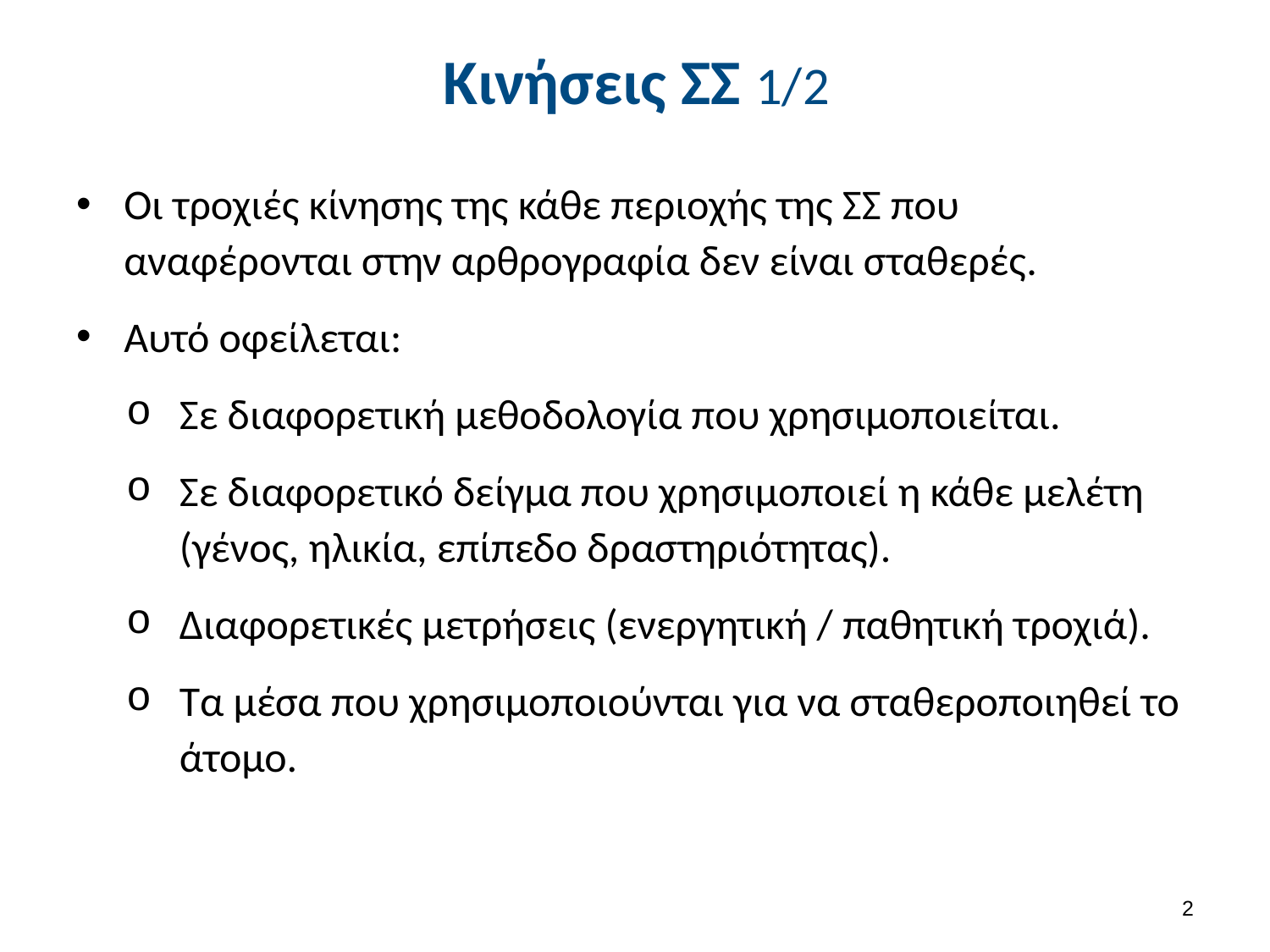

# Κινήσεις ΣΣ 1/2
Οι τροχιές κίνησης της κάθε περιοχής της ΣΣ που αναφέρονται στην αρθρογραφία δεν είναι σταθερές.
Αυτό οφείλεται:
Σε διαφορετική μεθοδολογία που χρησιμοποιείται.
Σε διαφορετικό δείγμα που χρησιμοποιεί η κάθε μελέτη (γένος, ηλικία, επίπεδο δραστηριότητας).
Διαφορετικές μετρήσεις (ενεργητική / παθητική τροχιά).
Τα μέσα που χρησιμοποιούνται για να σταθεροποιηθεί το άτομο.
2